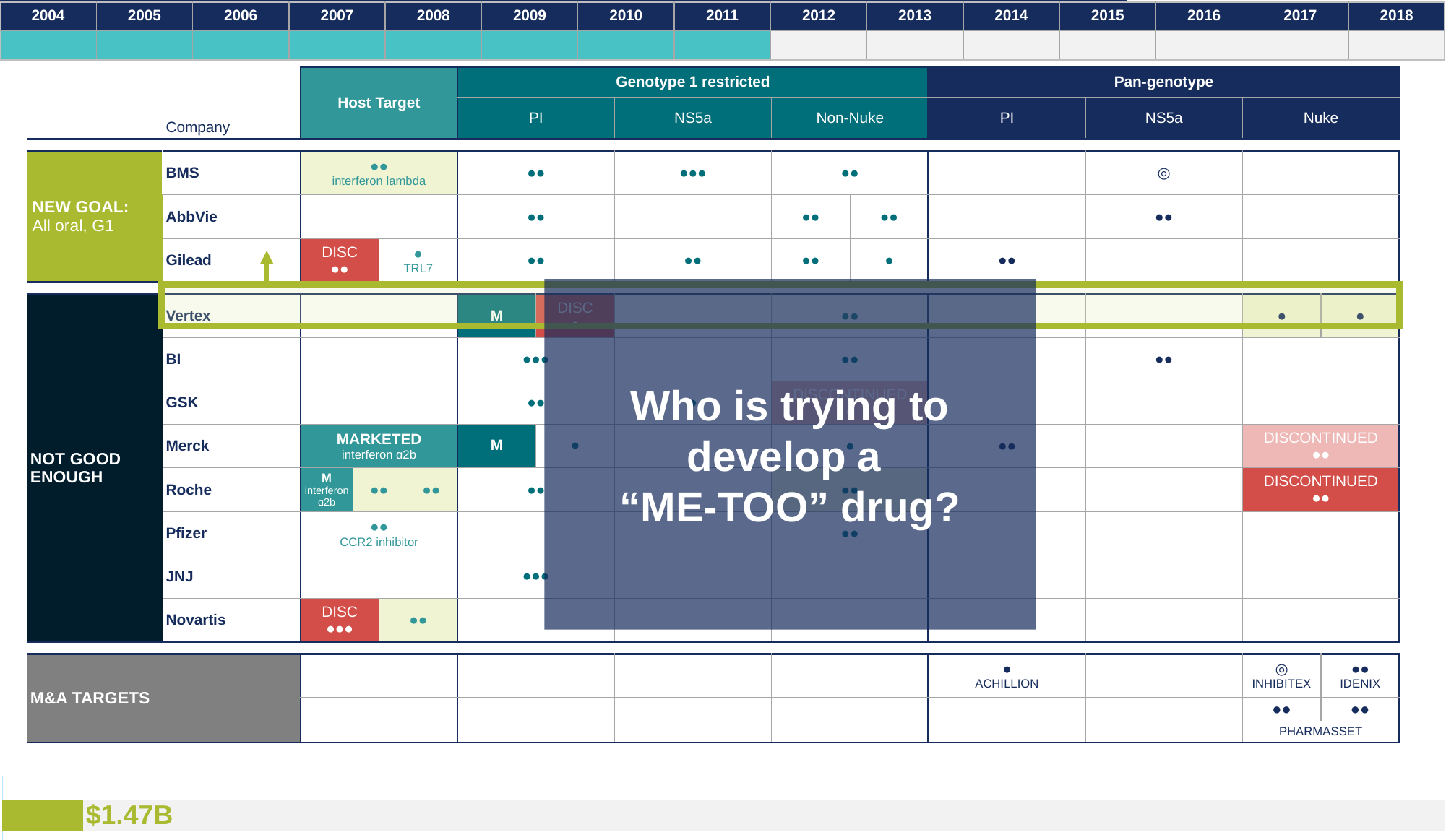

| 2004 | 2005 | 2006 | 2007 | 2008 | 2009 | 2010 | 2011 | 2012 | 2013 | 2014 | 2015 | 2016 | 2017 | 2018 |
| --- | --- | --- | --- | --- | --- | --- | --- | --- | --- | --- | --- | --- | --- | --- |
|  |  |  |  |  |  |  |  |  |  |  |  |  |  |  |
|  |  | Host Target |  |  |  | Genotype 1 restricted |  |  |  |  | Pan-genotype |  |  |  |
| --- | --- | --- | --- | --- | --- | --- | --- | --- | --- | --- | --- | --- | --- | --- |
|  |  |  |  |  |  | PI |  | NS5a | Non-Nuke |  | PI | NS5a | Nuke |  |
|  | Company |  |  |  |  | PI |  | NS5a | Non-Nuke |  | PI | NS5a | Nuke |  |
|  |  |  |  |  |  |  |  |  |  |  |  |  |  |  |
| NEW GOAL: All oral, G1 | BMS | ●● interferon lambda |  |  |  | ●● |  | ●●● | ●● |  |  | ◎ |  |  |
|  | AbbVie |  |  |  |  | ●● |  |  | ●● | ●● |  | ●● |  |  |
|  | Gilead | DISC ●● |  | ● TRL7 |  | ●● |  | ●● | ●● | ● | ●● |  |  |  |
|  |  |  |  |  |  |  |  |  |  |  |  |  |  |  |
| NOT GOOD ENOUGH | Vertex |  |  |  |  | M | DISC ● |  | ●● |  |  |  | ● | ● |
|  | BI |  |  |  |  | ●●● |  |  | ●● |  |  | ●● |  |  |
|  | GSK |  |  |  |  | ●● |  | ● | DISCONTINUED ● |  |  |  |  |  |
|  | Merck | MARKETED interferon ɑ2b |  |  |  | M | ● |  | ● |  | ●● |  | DISCONTINUED ●● |  |
|  | Roche | M interferon ɑ2b | ●● |  | ●● | ●● |  |  | ●● |  |  |  | DISCONTINUED ●● |  |
|  | Pfizer | ●● CCR2 inhibitor |  |  |  |  |  |  | ●● |  |  |  |  |  |
|  | JNJ |  |  |  |  | ●●● |  |  |  |  |  |  |  |  |
|  | Novartis | DISC ●●● |  | ●● |  |  |  |  |  |  |  |  |  |  |
|  |  |  |  |  |  |  |  |  |  |  |  |  |  |  |
| M&A TARGETS |  |  |  |  |  |  |  |  |  |  | ● ACHILLION |  | ◎ INHIBITEX | ●● IDENIX |
|  |  |  |  |  |  |  |  |  |  |  |  |  | ●● | ●● |
|  |  |  |  |  |  |  |  |  |  |  |  |  | PHARMASSET |  |

Who is trying to develop a
“ME-TOO” drug?

### Chart

| Category | Column1 | Column2 |
|---|---|---|
|  | 1.47 | 25.0 |
$1.47B